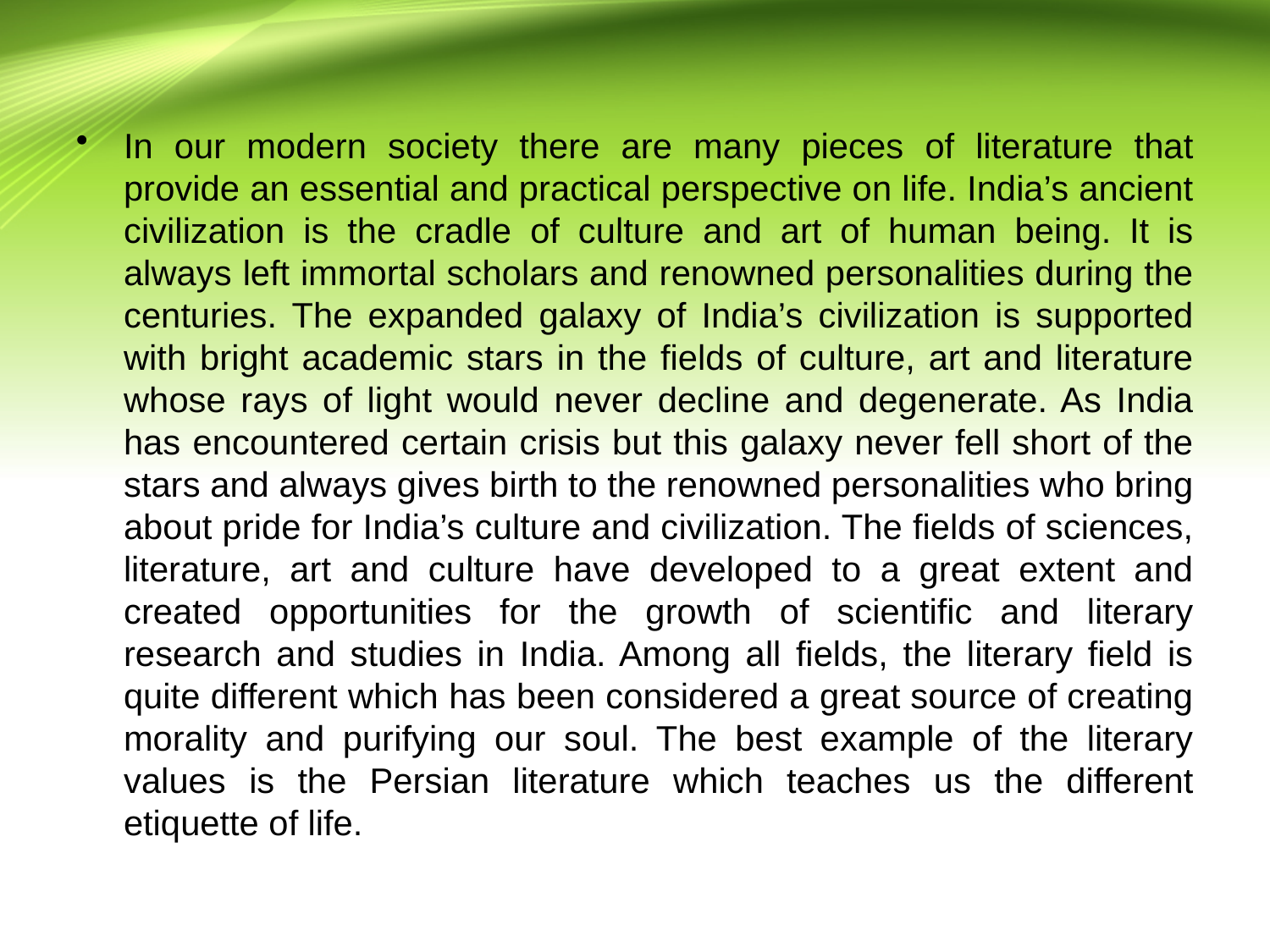

In our modern society there are many pieces of literature that provide an essential and practical perspective on life. India’s ancient civilization is the cradle of culture and art of human being. It is always left immortal scholars and renowned personalities during the centuries. The expanded galaxy of India’s civilization is supported with bright academic stars in the fields of culture, art and literature whose rays of light would never decline and degenerate. As India has encountered certain crisis but this galaxy never fell short of the stars and always gives birth to the renowned personalities who bring about pride for India’s culture and civilization. The fields of sciences, literature, art and culture have developed to a great extent and created opportunities for the growth of scientific and literary research and studies in India. Among all fields, the literary field is quite different which has been considered a great source of creating morality and purifying our soul. The best example of the literary values is the Persian literature which teaches us the different etiquette of life.